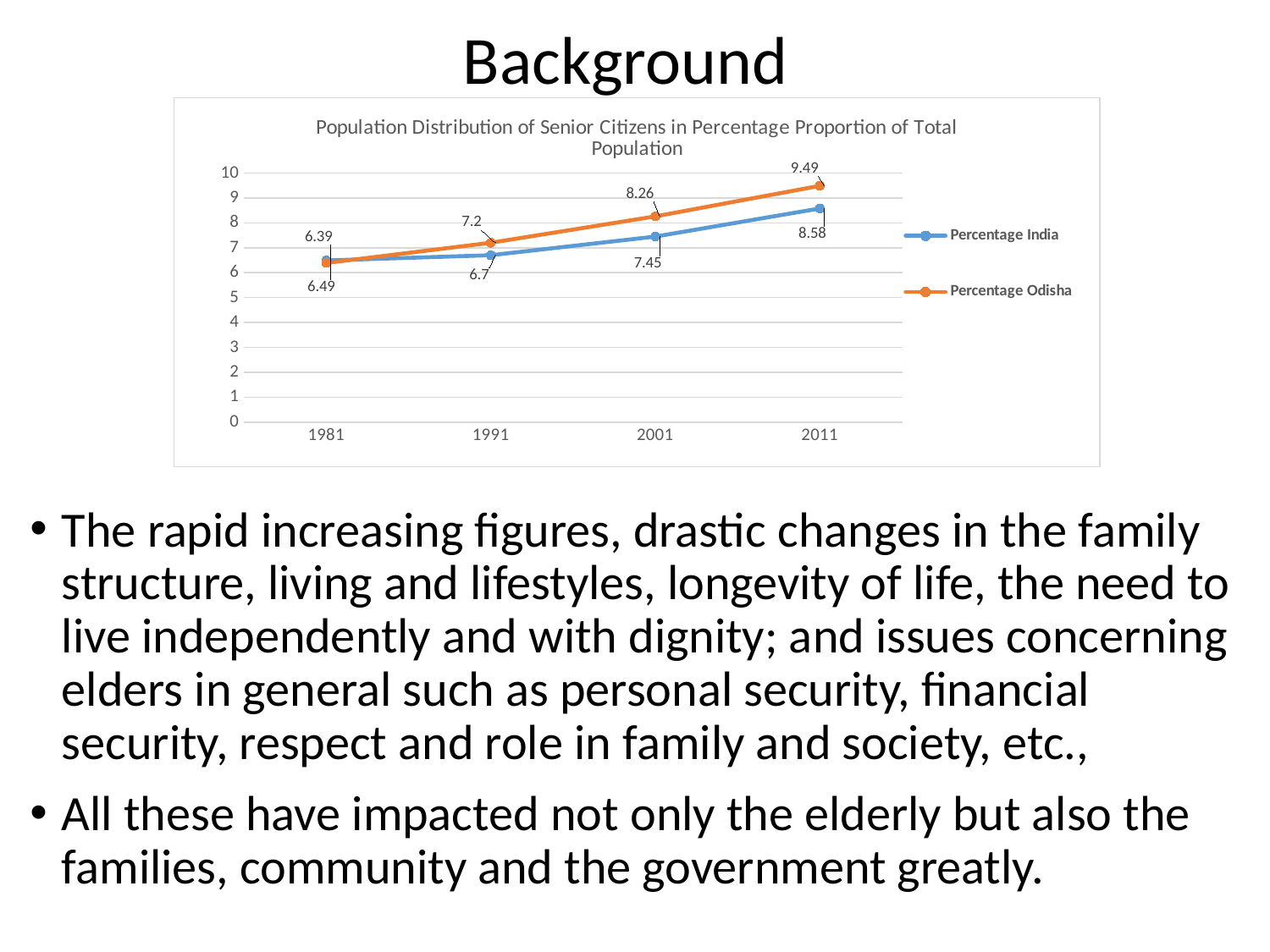

# Background

### Chart: Population Distribution of Senior Citizens in Percentage Proportion of Total Population

| Category | Percentage | Percentage |
|---|---|---|
| 1981 | 6.49 | 6.39 |
| 1991 | 6.7 | 7.2 |
| 2001 | 7.45 | 8.26 |
| 2011 | 8.58 | 9.49 |
The rapid increasing figures, drastic changes in the family structure, living and lifestyles, longevity of life, the need to live independently and with dignity; and issues concerning elders in general such as personal security, financial security, respect and role in family and society, etc.,
All these have impacted not only the elderly but also the families, community and the government greatly.